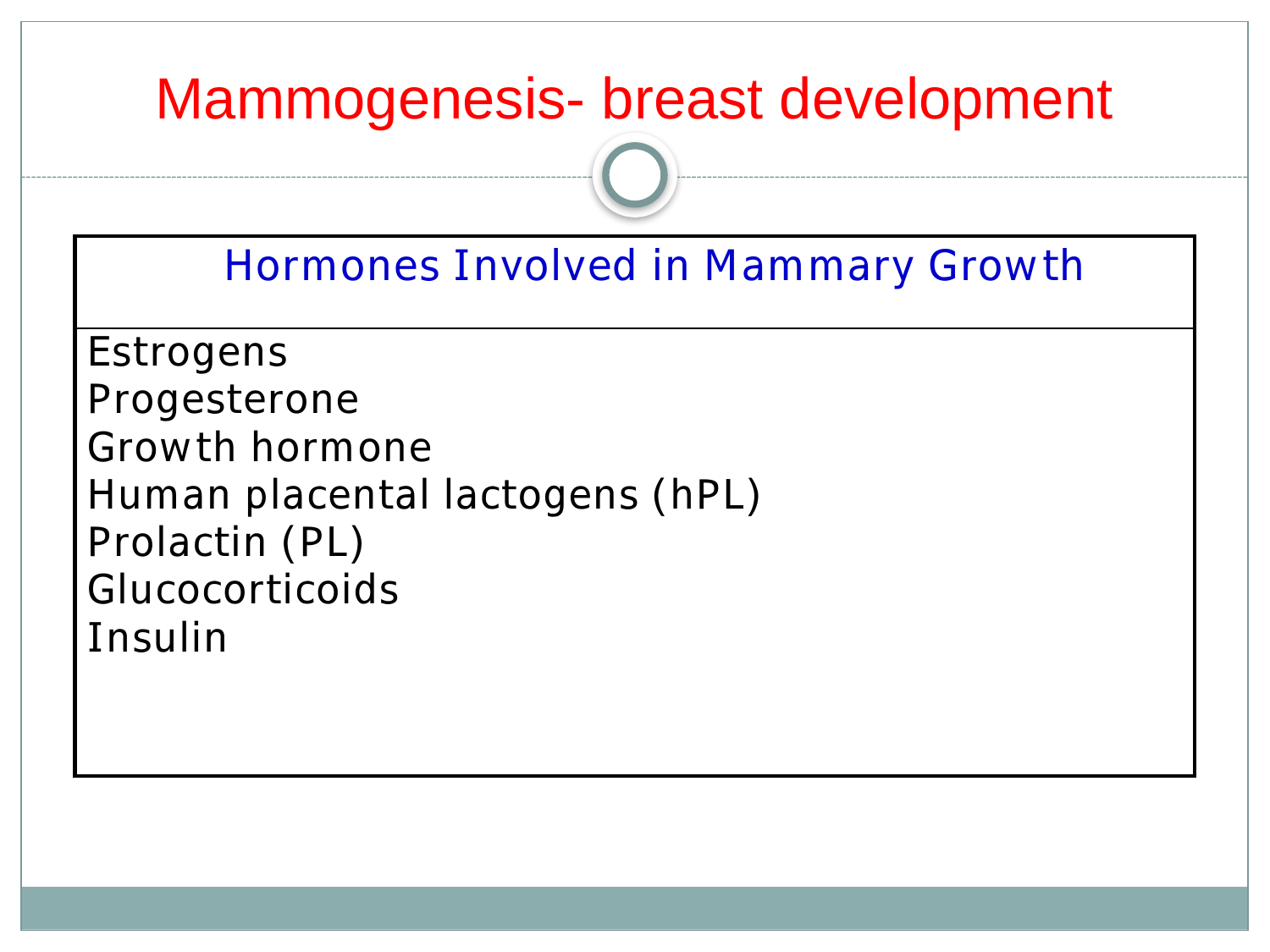

# Mammogenesis- breast development
| Hormones Involved in Mammary Growth |
| --- |
| Estrogens Progesterone Growth hormone Human placental lactogens (hPL) Prolactin (PL) Glucocorticoids Insulin |